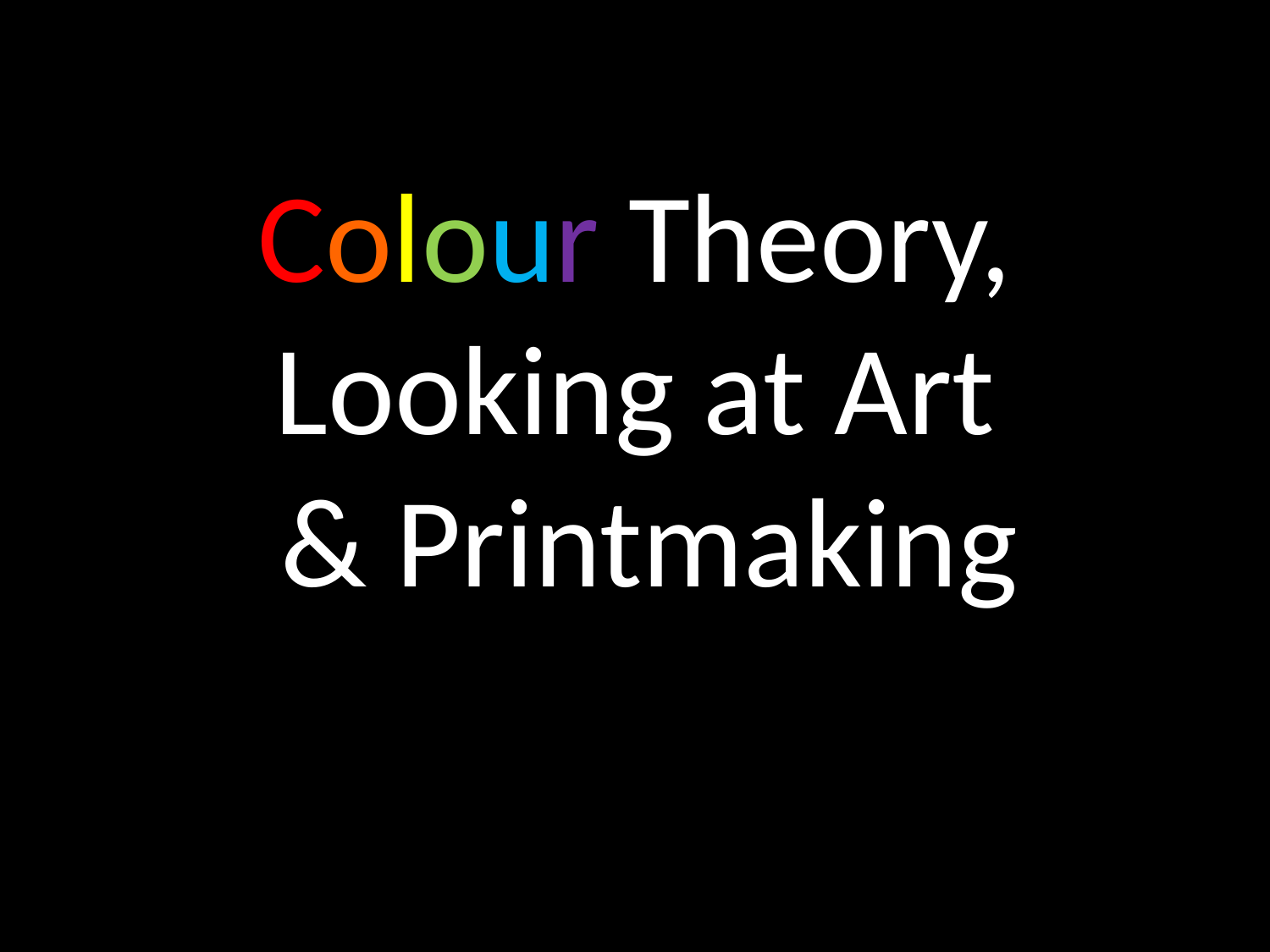

# Colour Theory, Looking at Art & Printmaking